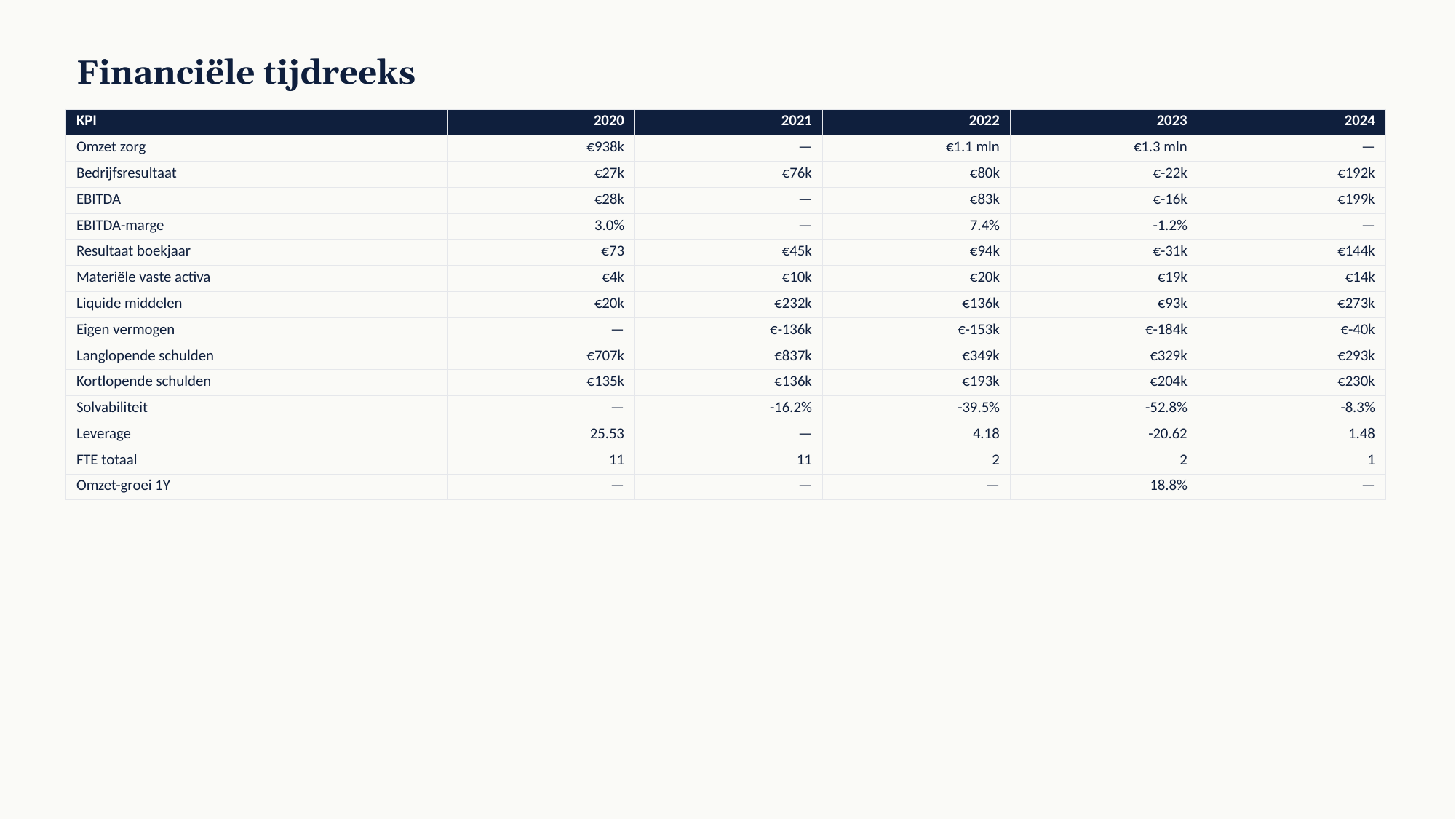

Financiële tijdreeks
| KPI | 2020 | 2021 | 2022 | 2023 | 2024 |
| --- | --- | --- | --- | --- | --- |
| Omzet zorg | €938k | — | €1.1 mln | €1.3 mln | — |
| Bedrijfsresultaat | €27k | €76k | €80k | €-22k | €192k |
| EBITDA | €28k | — | €83k | €-16k | €199k |
| EBITDA-marge | 3.0% | — | 7.4% | -1.2% | — |
| Resultaat boekjaar | €73 | €45k | €94k | €-31k | €144k |
| Materiële vaste activa | €4k | €10k | €20k | €19k | €14k |
| Liquide middelen | €20k | €232k | €136k | €93k | €273k |
| Eigen vermogen | — | €-136k | €-153k | €-184k | €-40k |
| Langlopende schulden | €707k | €837k | €349k | €329k | €293k |
| Kortlopende schulden | €135k | €136k | €193k | €204k | €230k |
| Solvabiliteit | — | -16.2% | -39.5% | -52.8% | -8.3% |
| Leverage | 25.53 | — | 4.18 | -20.62 | 1.48 |
| FTE totaal | 11 | 11 | 2 | 2 | 1 |
| Omzet-groei 1Y | — | — | — | 18.8% | — |